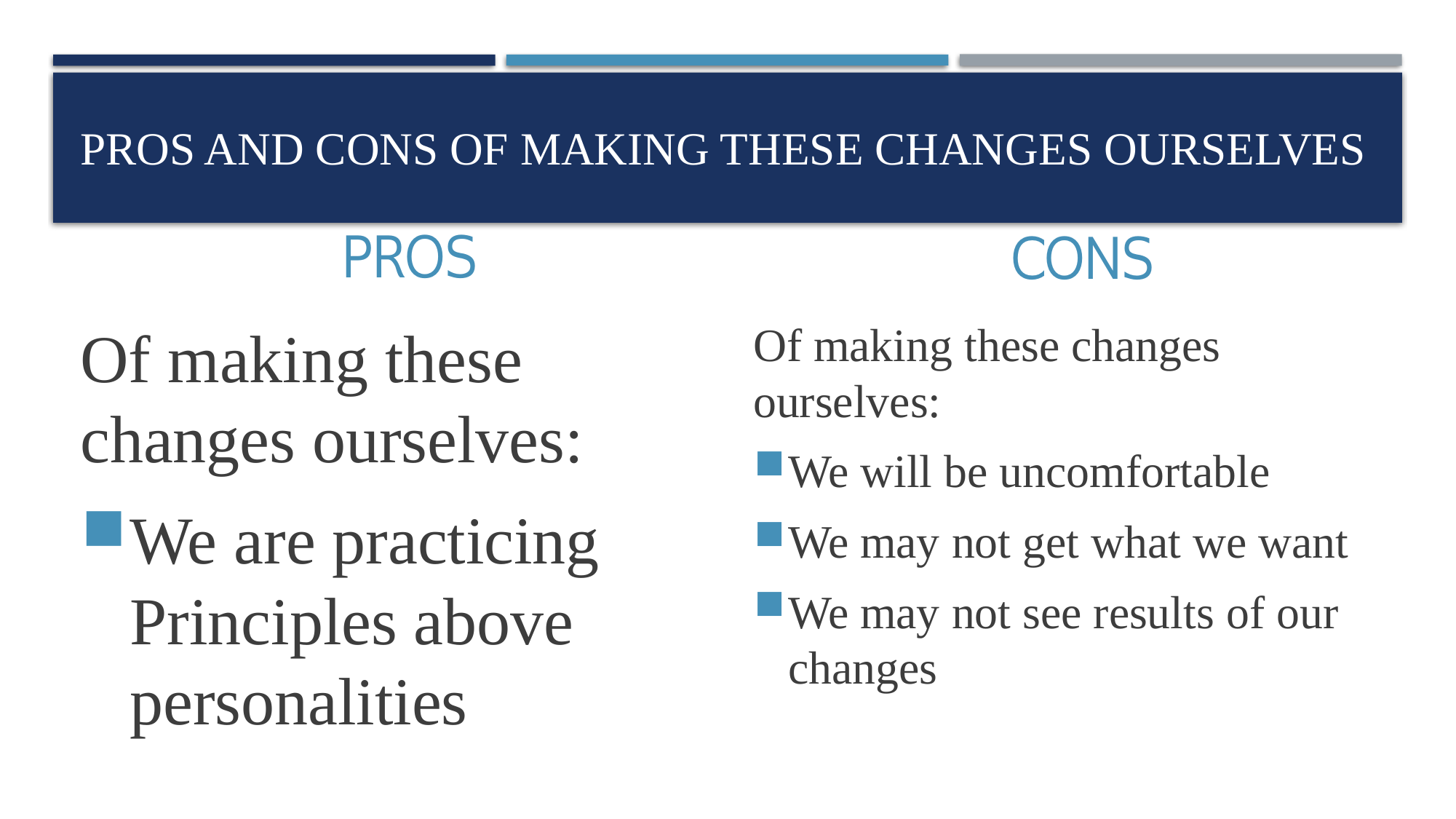

# Pros and Cons of making these changes ourselves
PROS
CONS
Of making these changes ourselves:
We are practicing Principles above personalities

Of making these changes ourselves:
We will be uncomfortable
We may not get what we want
We may not see results of our changes